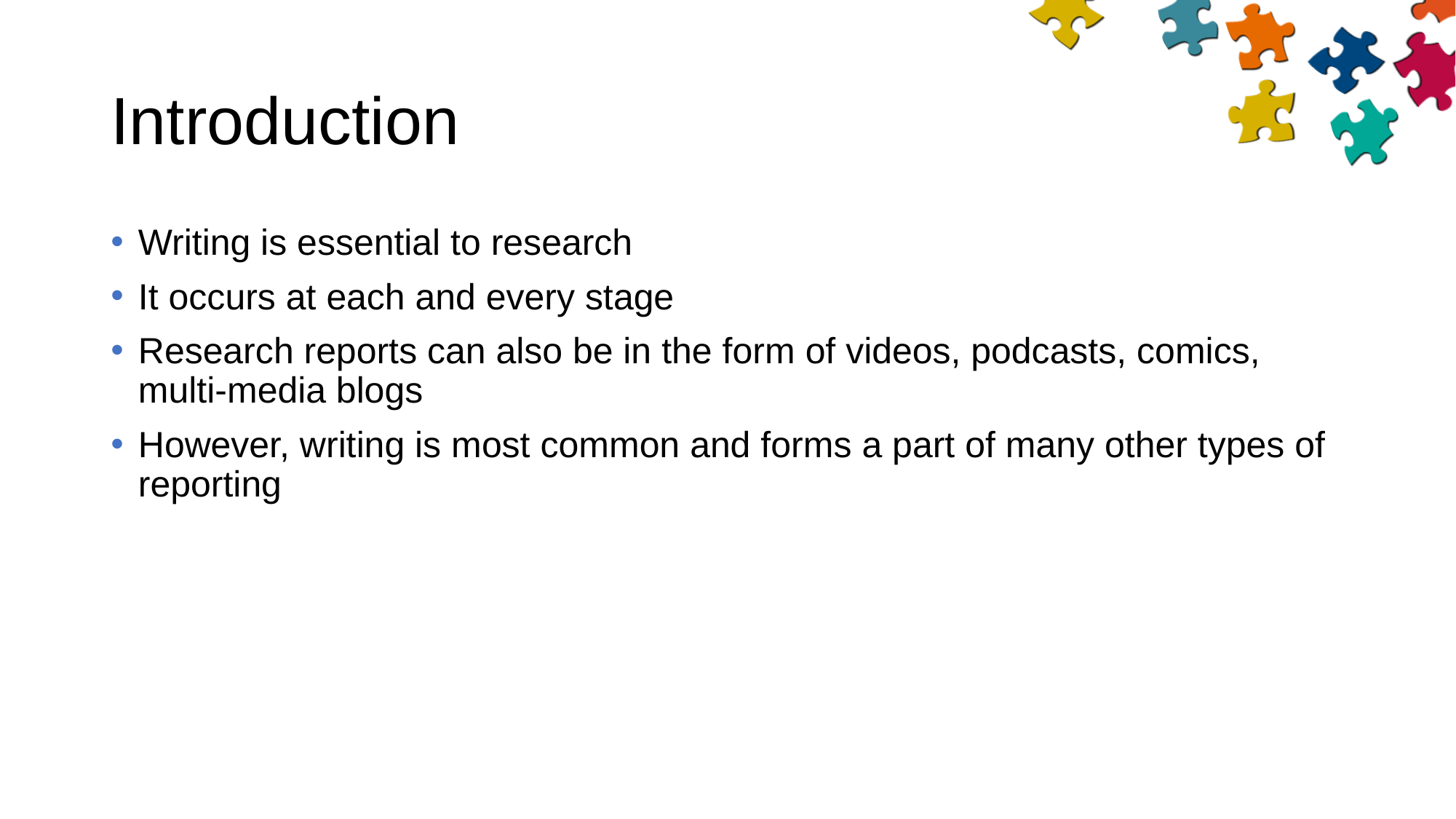

# Introduction
Writing is essential to research
It occurs at each and every stage
Research reports can also be in the form of videos, podcasts, comics, multi-media blogs
However, writing is most common and forms a part of many other types of reporting